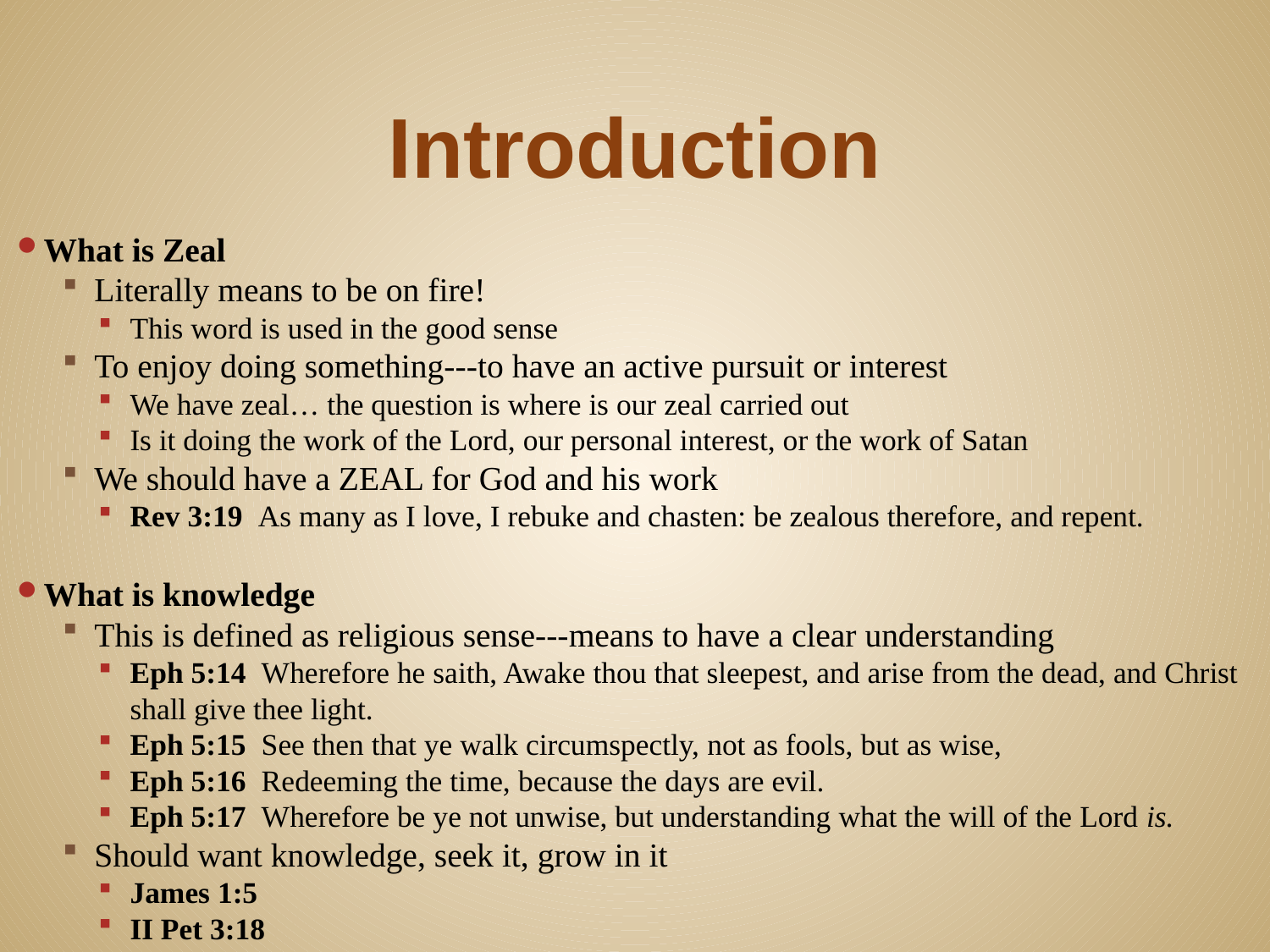

# Introduction
What is Zeal
Literally means to be on fire!
This word is used in the good sense
To enjoy doing something---to have an active pursuit or interest
We have zeal… the question is where is our zeal carried out
Is it doing the work of the Lord, our personal interest, or the work of Satan
We should have a ZEAL for God and his work
Rev 3:19  As many as I love, I rebuke and chasten: be zealous therefore, and repent.

What is knowledge
This is defined as religious sense---means to have a clear understanding
Eph 5:14  Wherefore he saith, Awake thou that sleepest, and arise from the dead, and Christ shall give thee light.
Eph 5:15  See then that ye walk circumspectly, not as fools, but as wise,
Eph 5:16  Redeeming the time, because the days are evil.
Eph 5:17  Wherefore be ye not unwise, but understanding what the will of the Lord is.
Should want knowledge, seek it, grow in it
James 1:5
II Pet 3:18